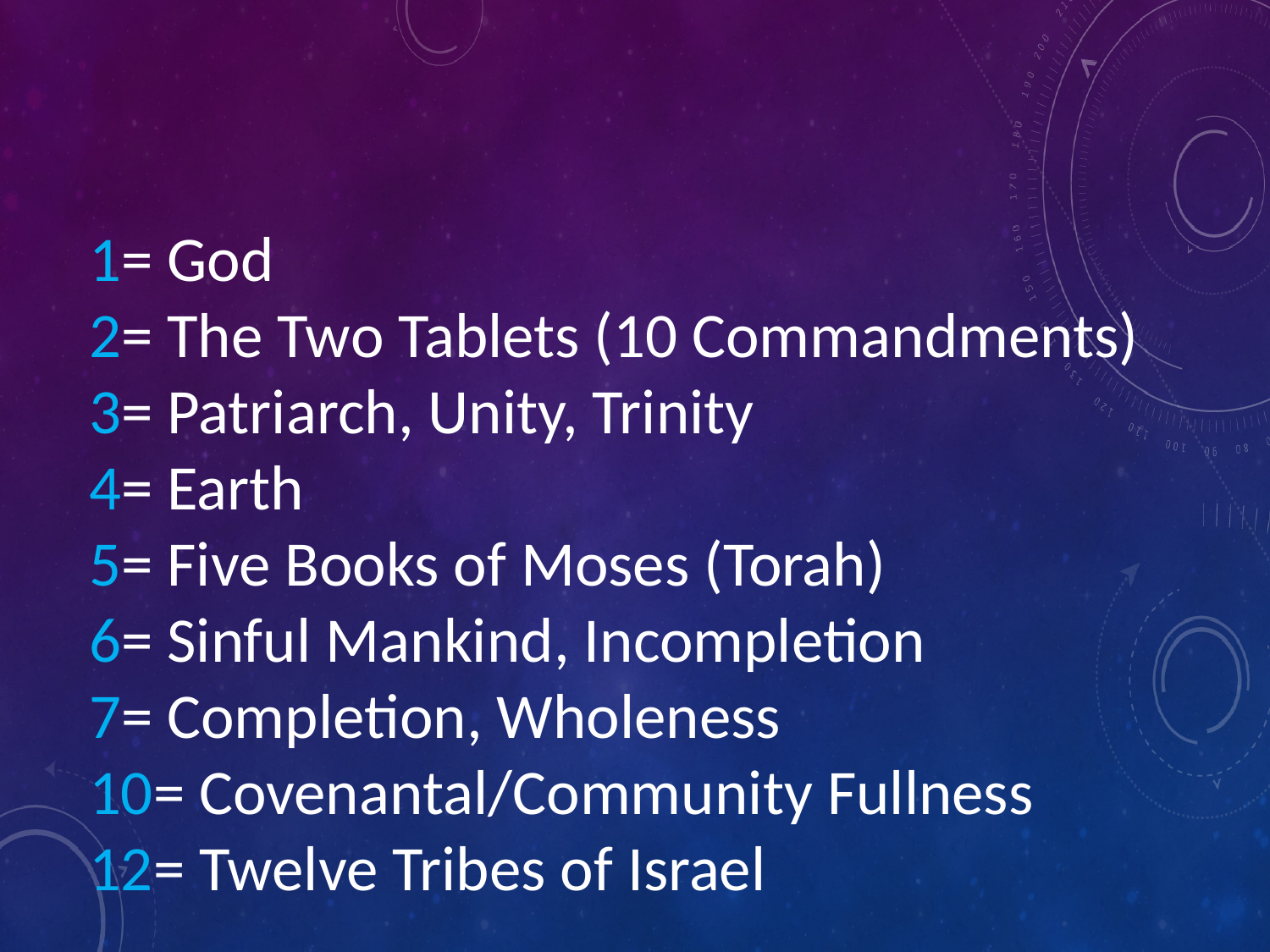

#
1= God
2= The Two Tablets (10 Commandments)
3= Patriarch, Unity, Trinity
4= Earth
5= Five Books of Moses (Torah)
6= Sinful Mankind, Incompletion
7= Completion, Wholeness
10= Covenantal/Community Fullness
12= Twelve Tribes of Israel